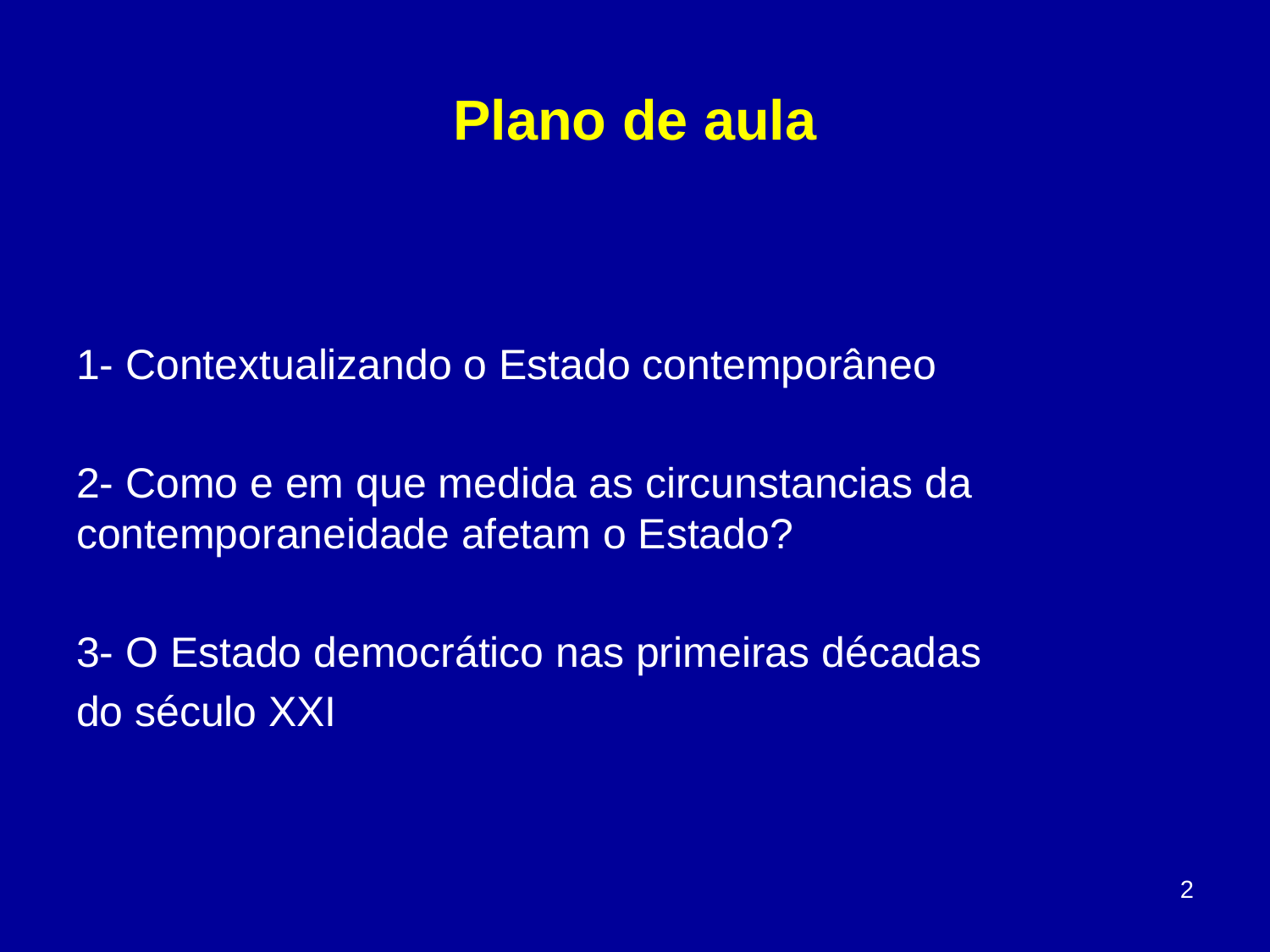

# Plano de aula

1- Contextualizando o Estado contemporâneo

2- Como e em que medida as circunstancias da contemporaneidade afetam o Estado?

3- O Estado democrático nas primeiras décadas
do século XXI

2